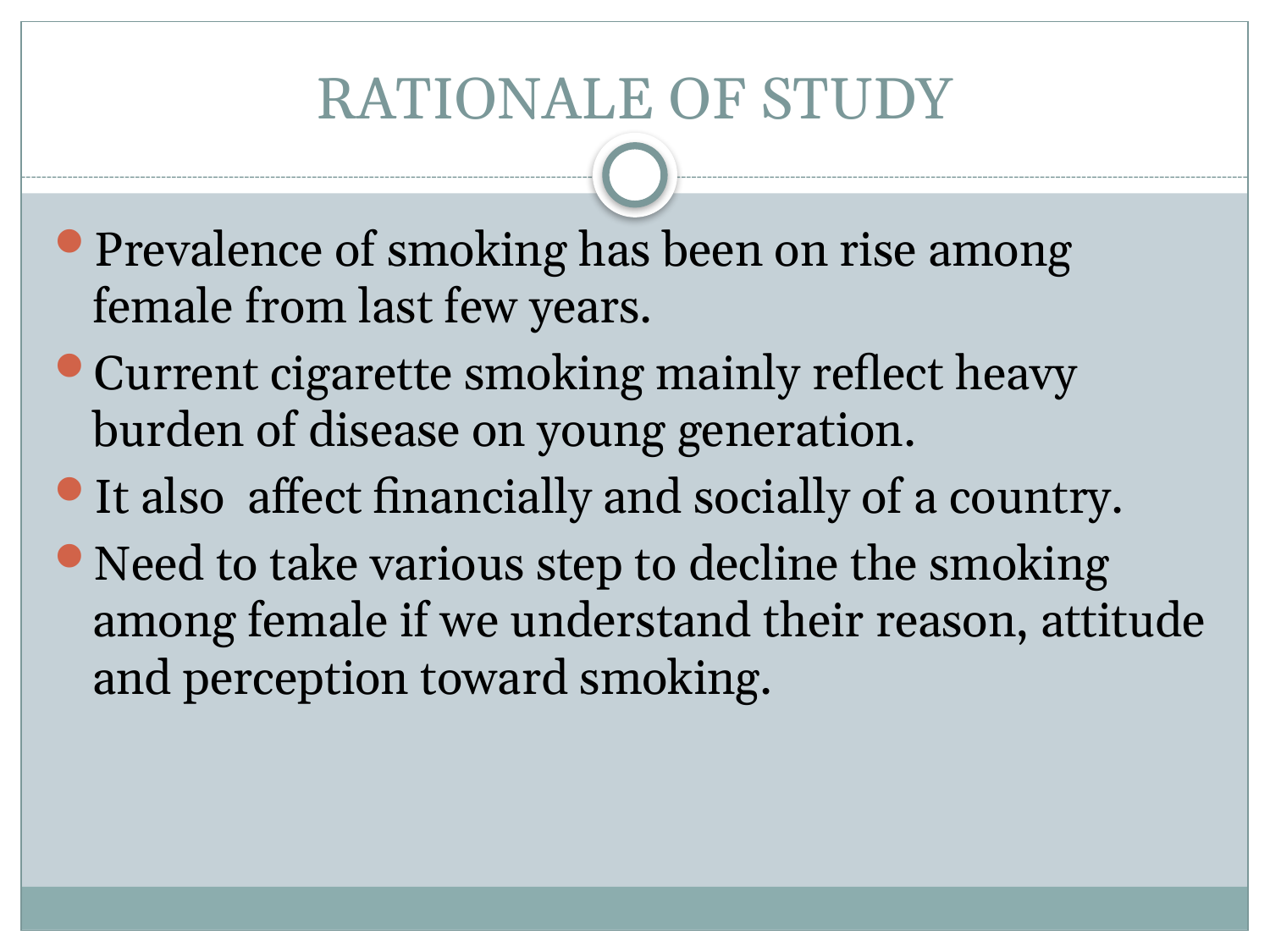

# RATIONALE OF STUDY
Prevalence of smoking has been on rise among female from last few years.
Current cigarette smoking mainly reflect heavy burden of disease on young generation.
It also  affect financially and socially of a country.
Need to take various step to decline the smoking among female if we understand their reason, attitude and perception toward smoking.